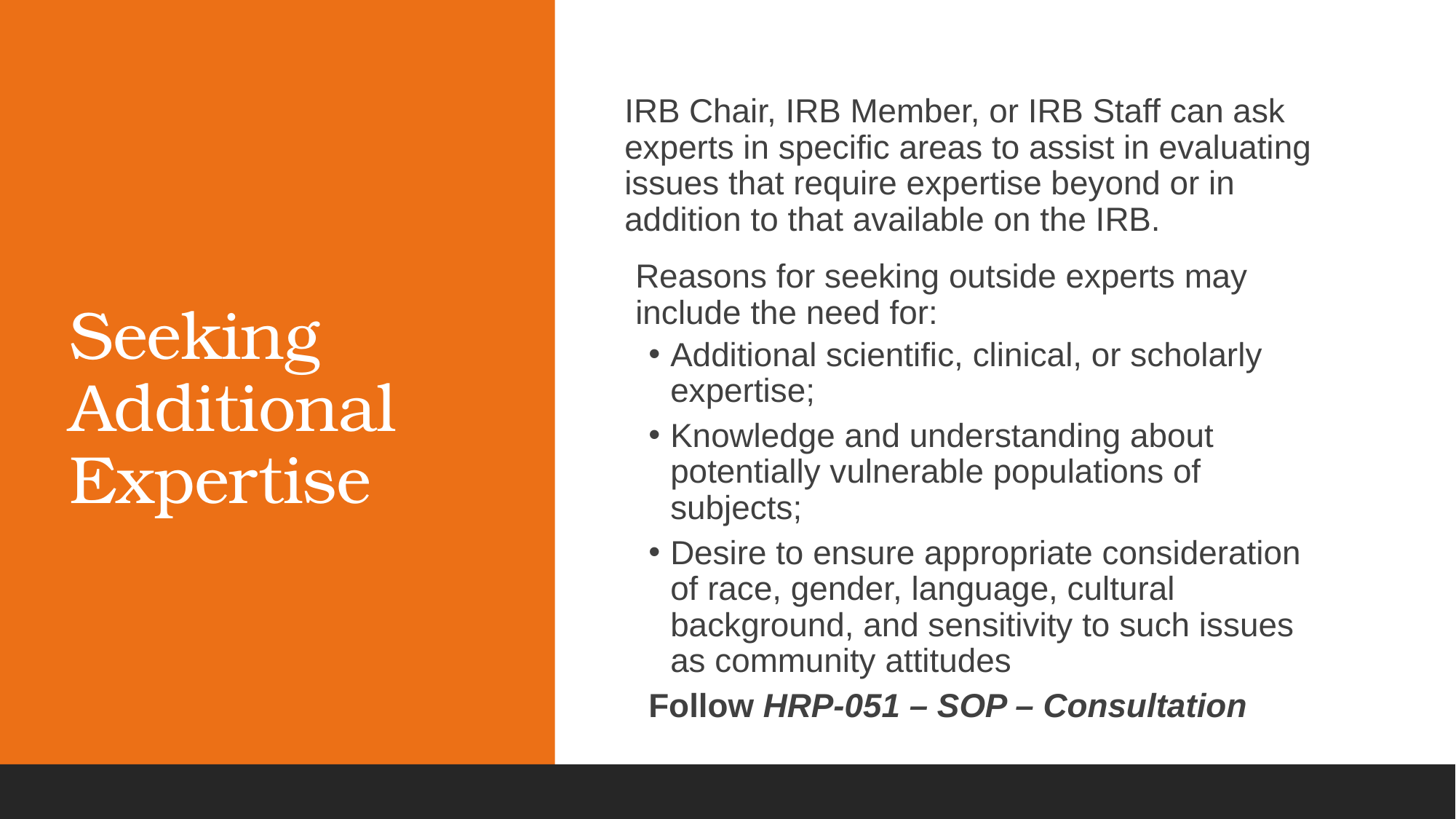

# Seeking Additional Expertise
IRB Chair, IRB Member, or IRB Staff can ask experts in specific areas to assist in evaluating issues that require expertise beyond or in addition to that available on the IRB.
Reasons for seeking outside experts may include the need for:
Additional scientific, clinical, or scholarly expertise;
Knowledge and understanding about potentially vulnerable populations of subjects;
Desire to ensure appropriate consideration of race, gender, language, cultural background, and sensitivity to such issues as community attitudes
Follow HRP-051 – SOP – Consultation